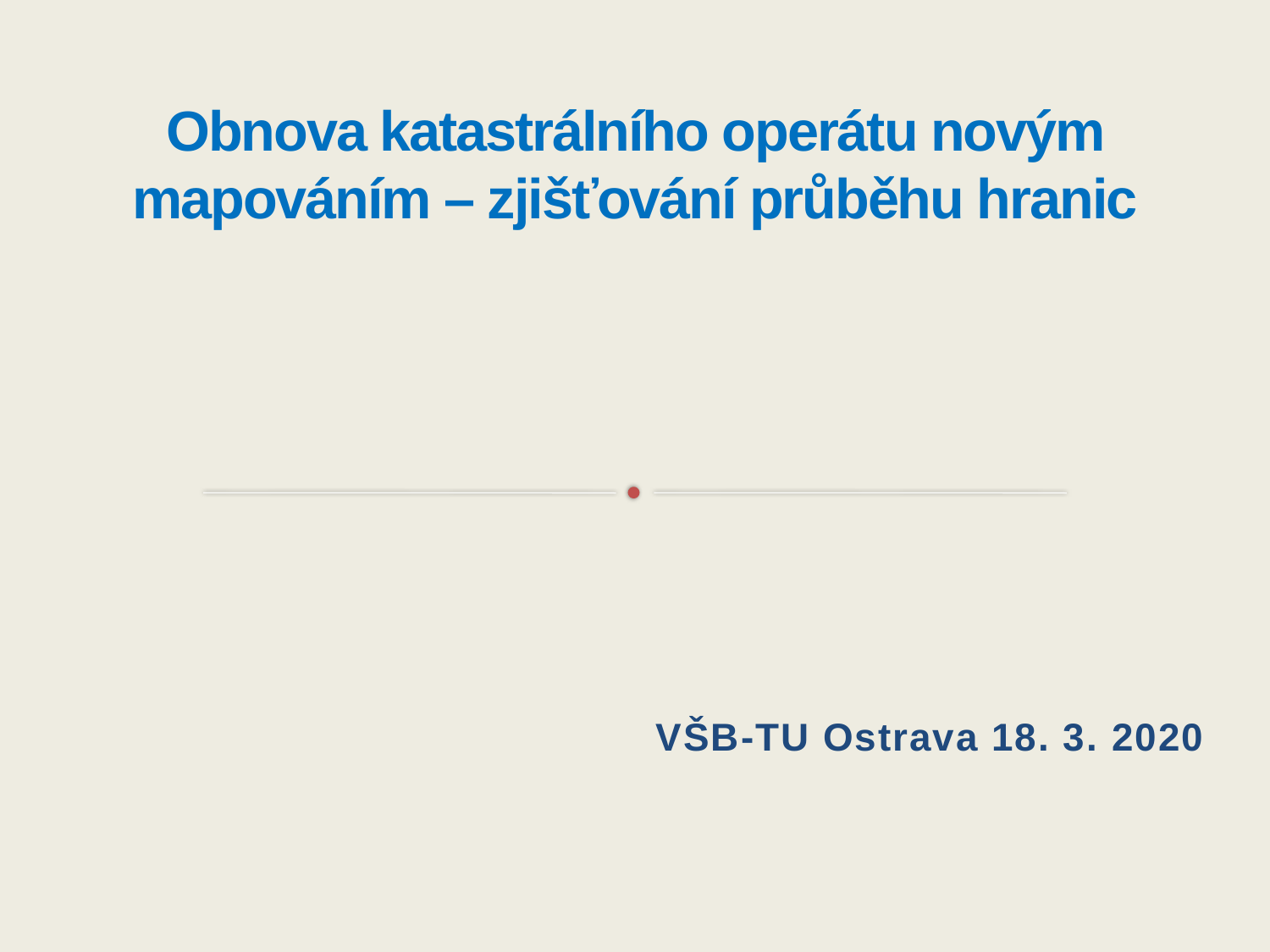

# Obnova katastrálního operátu novým mapováním – zjišťování průběhu hranic

VŠB-TU Ostrava 18. 3. 2020